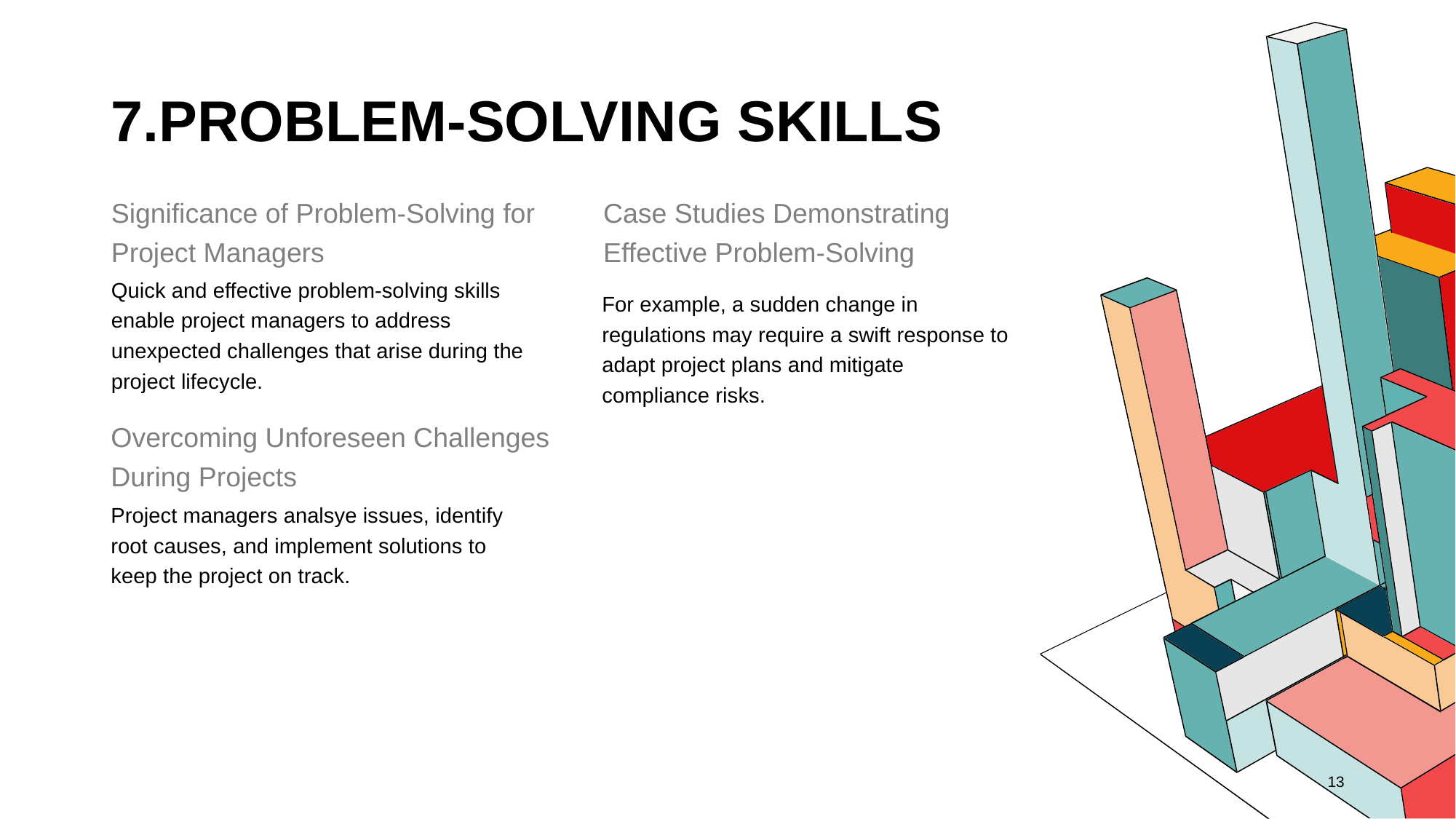

# 7.Problem-Solving Skills
Case Studies Demonstrating Effective Problem-Solving
Significance of Problem-Solving for Project Managers
Quick and effective problem-solving skills enable project managers to address unexpected challenges that arise during the project lifecycle.
For example, a sudden change in regulations may require a swift response to adapt project plans and mitigate compliance risks.
Overcoming Unforeseen Challenges During Projects
Project managers analsye issues, identify root causes, and implement solutions to keep the project on track.
13